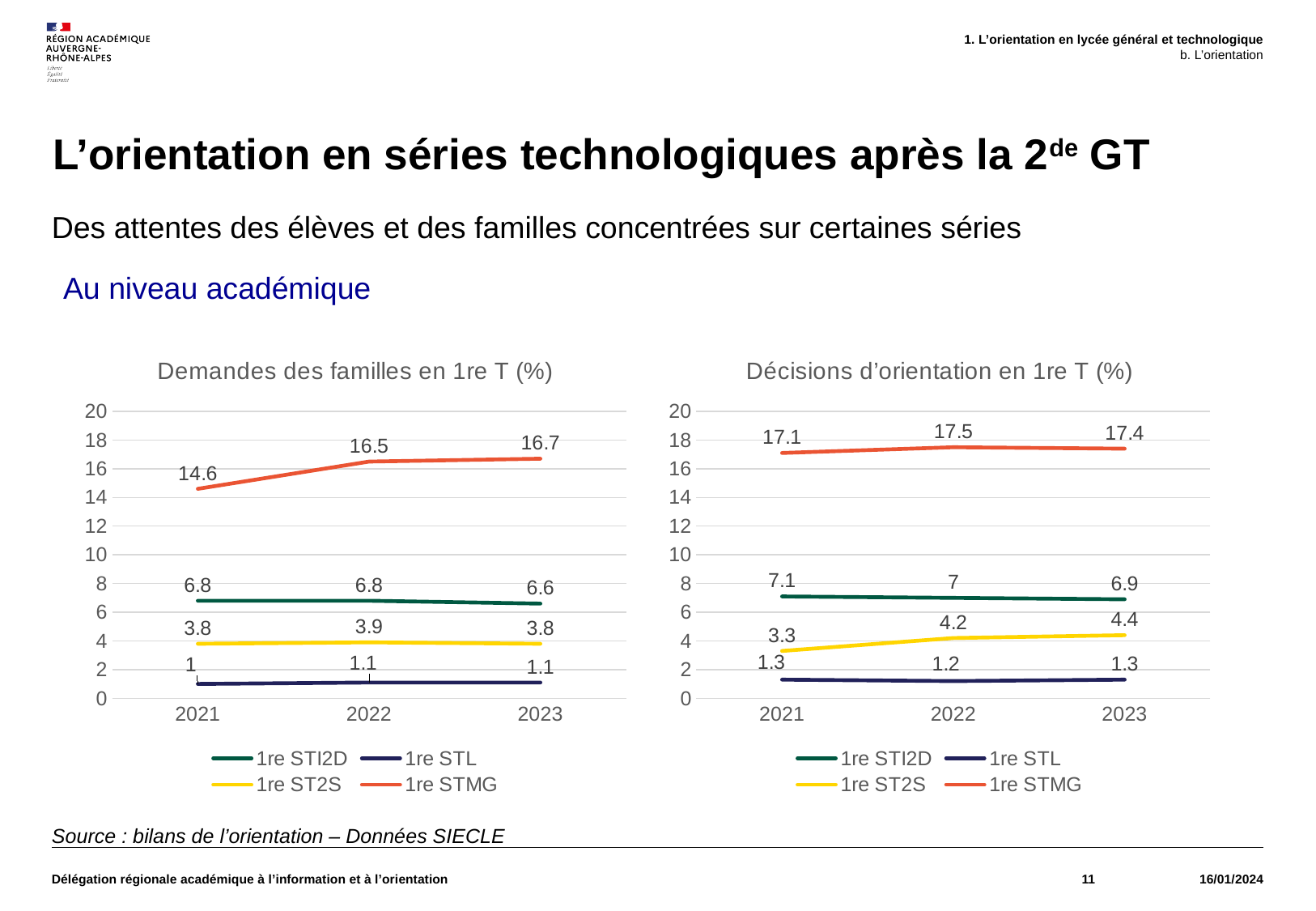

1. L’orientation en lycée général et technologique
b. L’orientation
# L’orientation en séries technologiques après la 2de GT
Des attentes des élèves et des familles concentrées sur certaines séries
Au niveau académique

### Chart: Demandes des familles en 1re T (%)

| Category | 1re STI2D | 1re STL | 1re ST2S | 1re STMG |
|---|---|---|---|---|
| 2021 | 6.8 | 1.0 | 3.8 | 14.6 |
| 2022 | 6.8 | 1.1 | 3.9 | 16.5 |
| 2023 | 6.6 | 1.1 | 3.8 | 16.7 |

### Chart: Décisions d’orientation en 1re T (%)

| Category | 1re STI2D | 1re STL | 1re ST2S | 1re STMG |
|---|---|---|---|---|
| 2021 | 7.1 | 1.3 | 3.3 | 17.1 |
| 2022 | 7.0 | 1.2 | 4.2 | 17.5 |
| 2023 | 6.9 | 1.3 | 4.4 | 17.4 |
Source : bilans de l’orientation – Données SIECLE
Délégation régionale académique à l’information et à l’orientation
11
16/01/2024